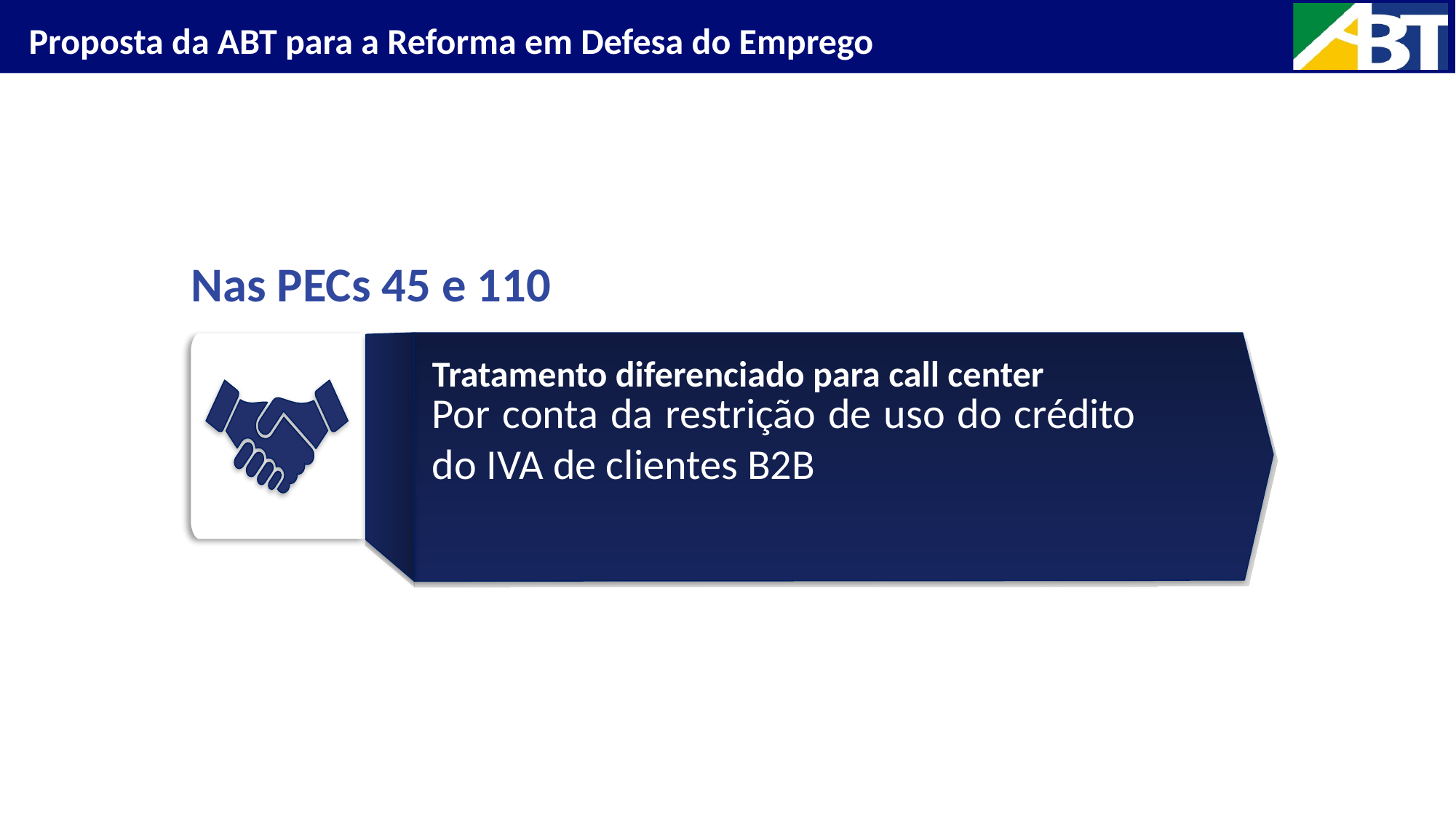

Proposta da ABT para a Reforma em Defesa do Emprego
Nas PECs 45 e 110

Tratamento diferenciado para call center

Por conta da restrição de uso do crédito do IVA de clientes B2B